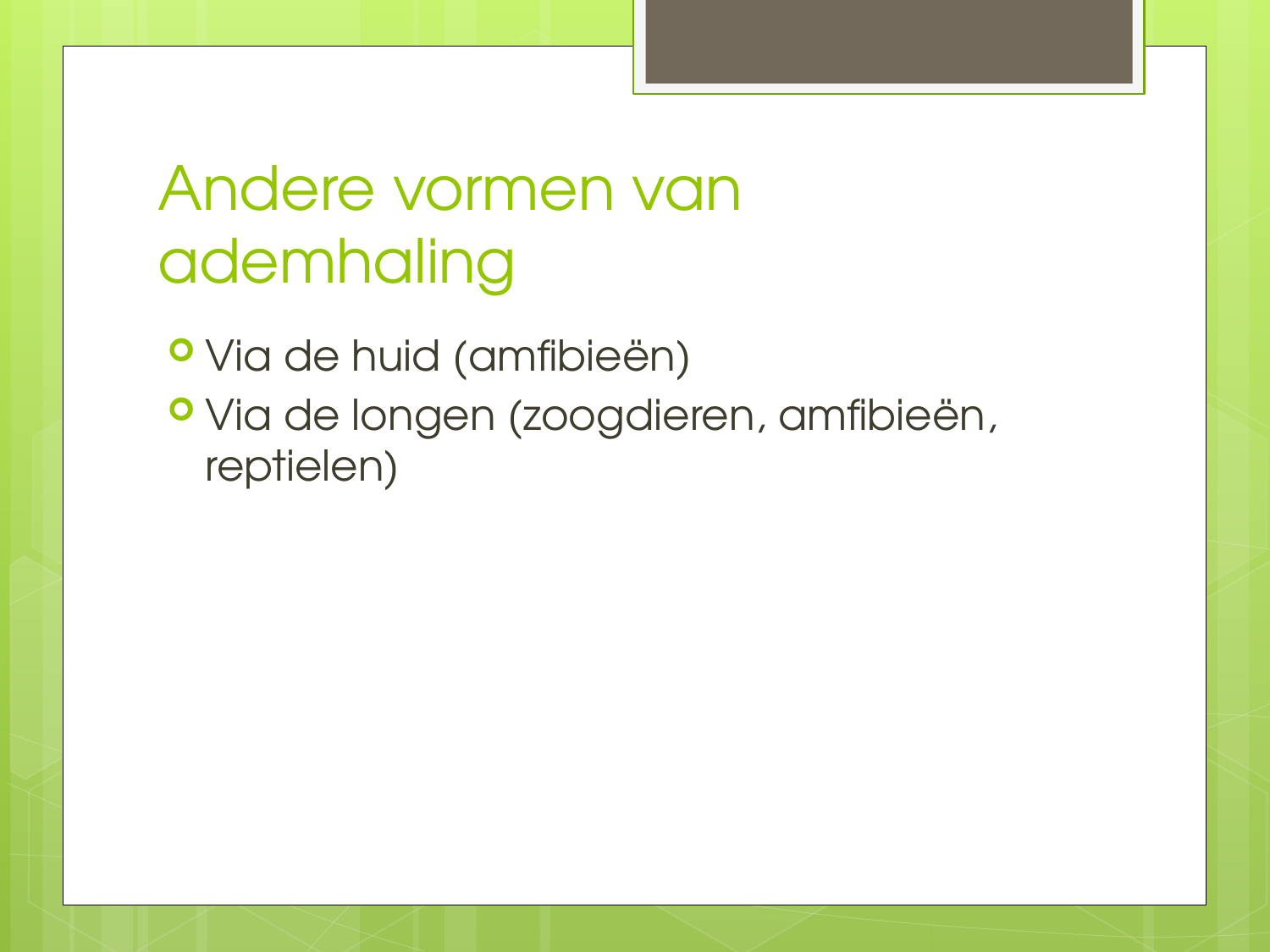

# Andere vormen van ademhaling
Via de huid (amfibieën)
Via de longen (zoogdieren, amfibieën, reptielen)